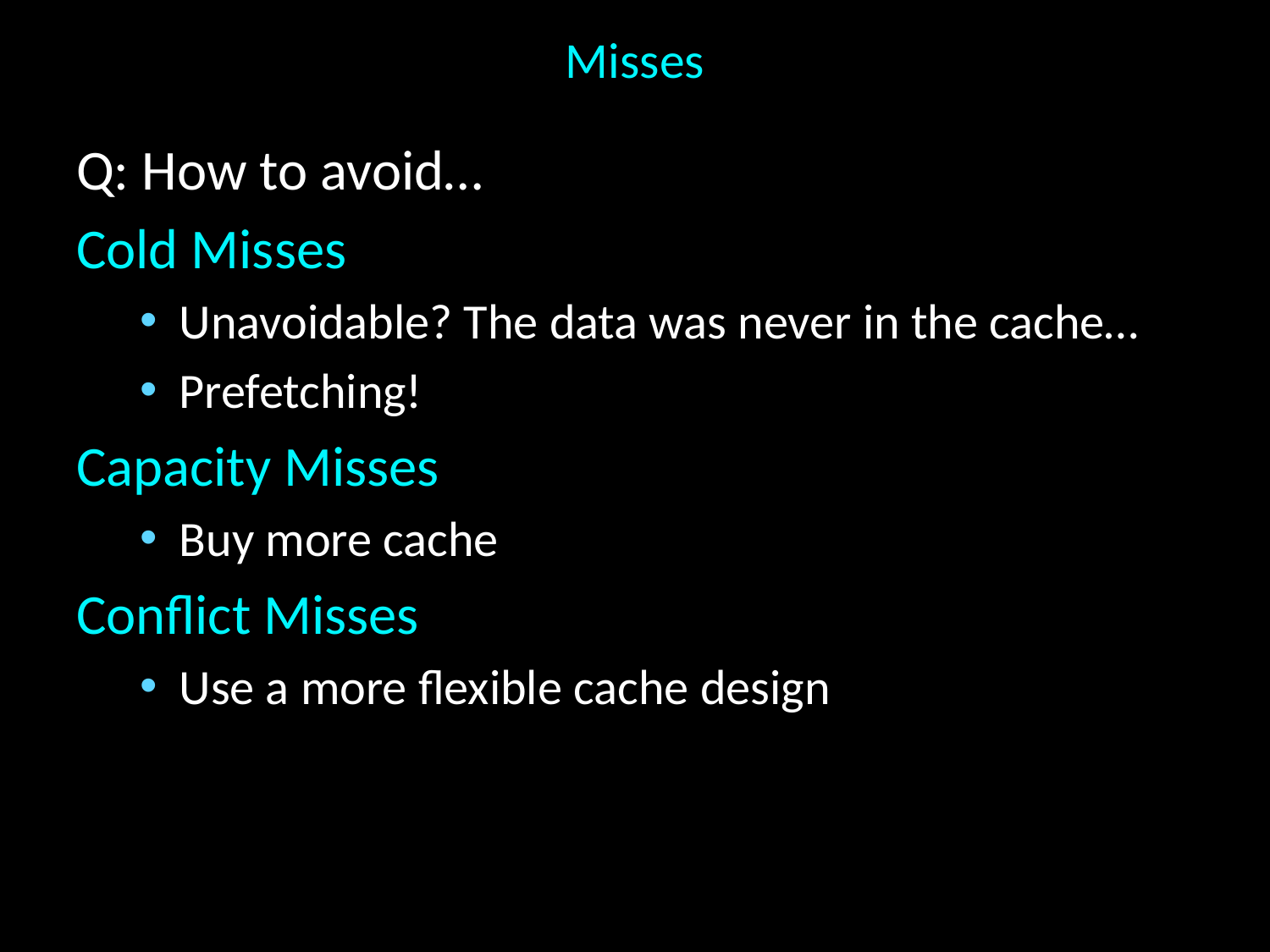

# Misses
Q: How to avoid…
Cold Misses
Unavoidable? The data was never in the cache…
Prefetching!
Capacity Misses
Buy more cache
Conflict Misses
Use a more flexible cache design